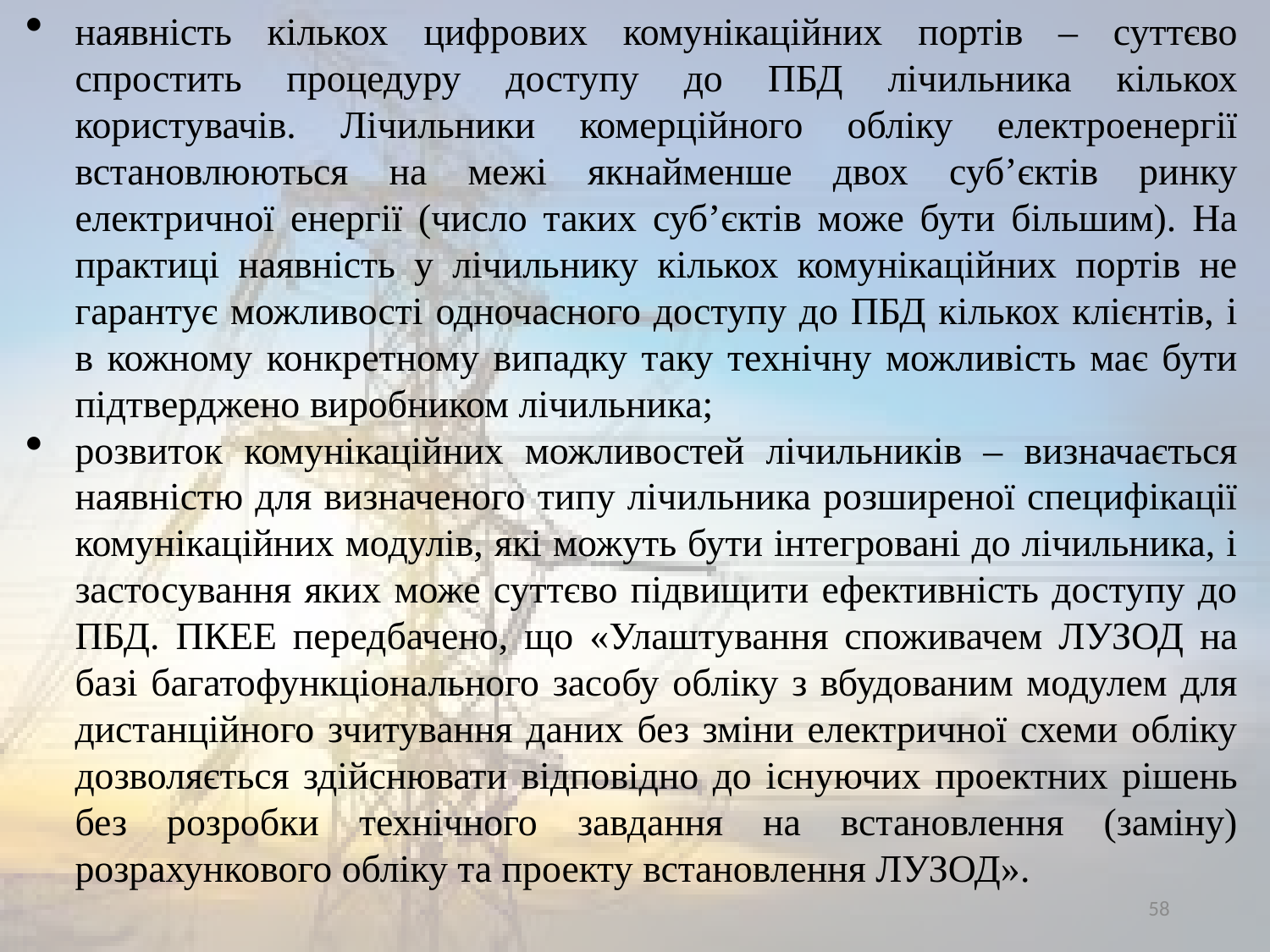

наявність кількох цифрових комунікаційних портів – суттєво спростить процедуру доступу до ПБД лічильника кількох користувачів. Лічильники комерційного обліку електроенергії встановлюються на межі якнайменше двох суб’єктів ринку електричної енергії (число таких суб’єктів може бути більшим). На практиці наявність у лічильнику кількох комунікаційних портів не гарантує можливості одночасного доступу до ПБД кількох клієнтів, і в кожному конкретному випадку таку технічну можливість має бути підтверджено виробником лічильника;
розвиток комунікаційних можливостей лічильників – визначається наявністю для визначеного типу лічильника розширеної специфікації комунікаційних модулів, які можуть бути інтегровані до лічильника, і застосування яких може суттєво підвищити ефективність доступу до ПБД. ПКЕЕ передбачено, що «Улаштування споживачем ЛУЗОД на базі багатофункціонального засобу обліку з вбудованим модулем для дистанційного зчитування даних без зміни електричної схеми обліку дозволяється здійснювати відповідно до існуючих проектних рішень без розробки технічного завдання на встановлення (заміну) розрахункового обліку та проекту встановлення ЛУЗОД».
58